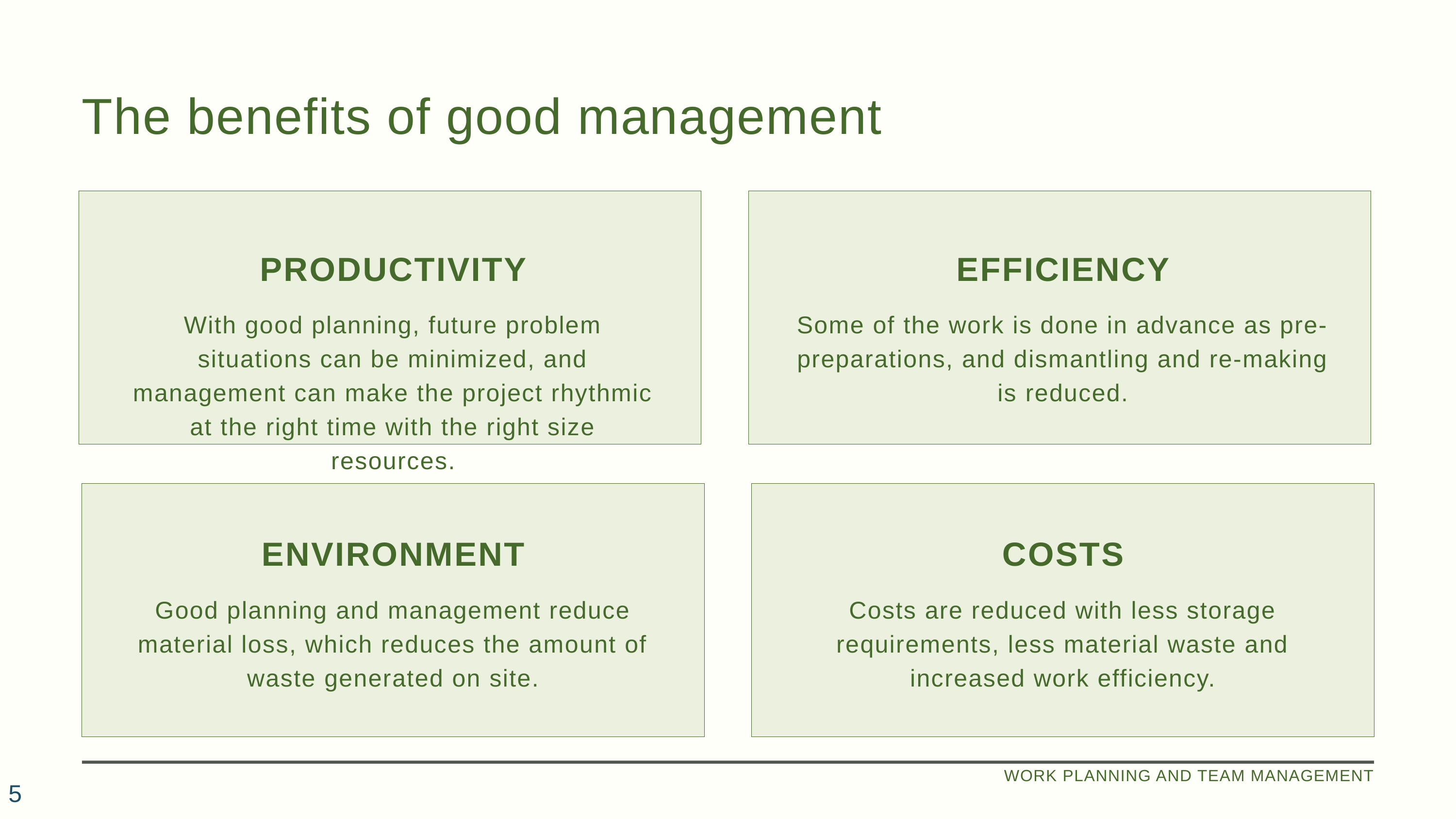

The benefits of good management

PRODUCTIVITY
With good planning, future problem situations can be minimized, and management can make the project rhythmic at the right time with the right size resources.
EFFICIENCY
Some of the work is done in advance as pre-preparations, and dismantling and re-making is reduced.

ENVIRONMENT
Good planning and management reduce material loss, which reduces the amount of waste generated on site.
COSTS
Costs are reduced with less storage requirements, less material waste and increased work efficiency.

5